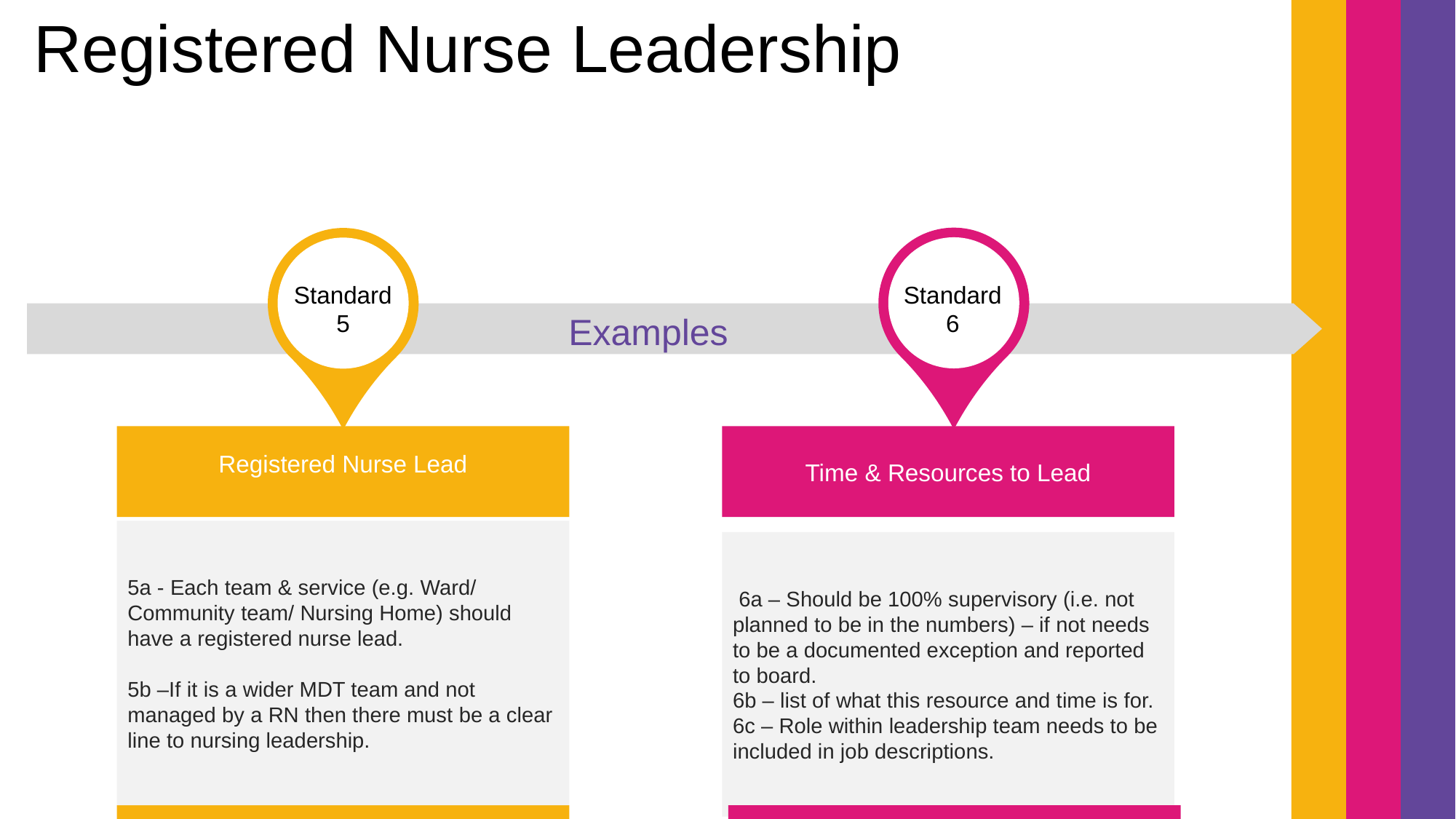

# Registered Nurse Leadership

Standard
 5
Standard
6

Examples
Registered Nurse Lead

Time & Resources to Lead
5a - Each team & service (e.g. Ward/ Community team/ Nursing Home) should have a registered nurse lead.

5b –If it is a wider MDT team and not managed by a RN then there must be a clear line to nursing leadership.
 6a – Should be 100% supervisory (i.e. not planned to be in the numbers) – if not needs to be a documented exception and reported to board.
6b – list of what this resource and time is for.
6c – Role within leadership team needs to be included in job descriptions.